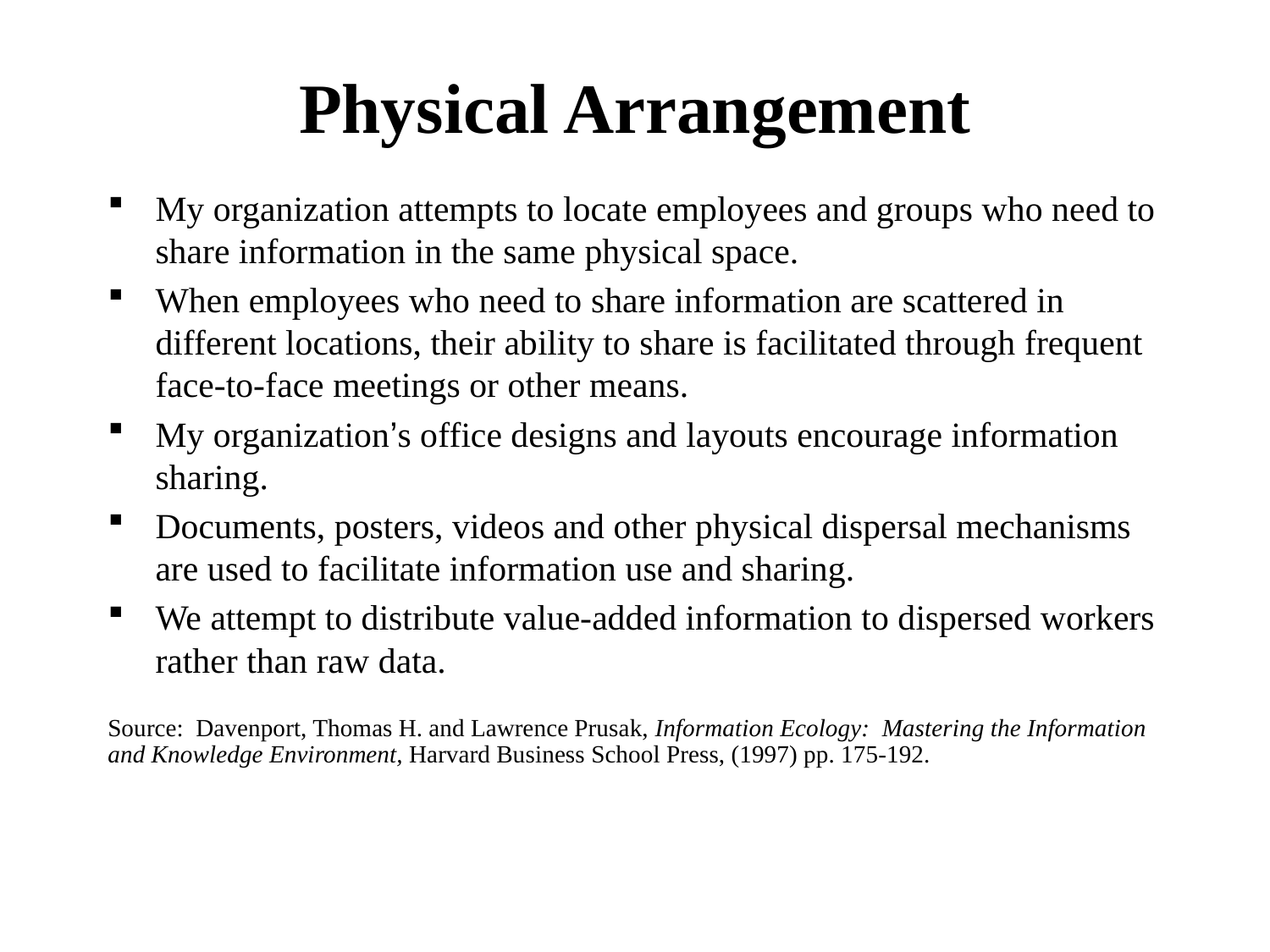

# Physical Arrangement
My organization attempts to locate employees and groups who need to share information in the same physical space.
When employees who need to share information are scattered in different locations, their ability to share is facilitated through frequent face-to-face meetings or other means.
My organization’s office designs and layouts encourage information sharing.
Documents, posters, videos and other physical dispersal mechanisms are used to facilitate information use and sharing.
We attempt to distribute value-added information to dispersed workers rather than raw data.

Source:  Davenport, Thomas H. and Lawrence Prusak, Information Ecology:  Mastering the Information
and Knowledge Environment, Harvard Business School Press, (1997) pp. 175-192.